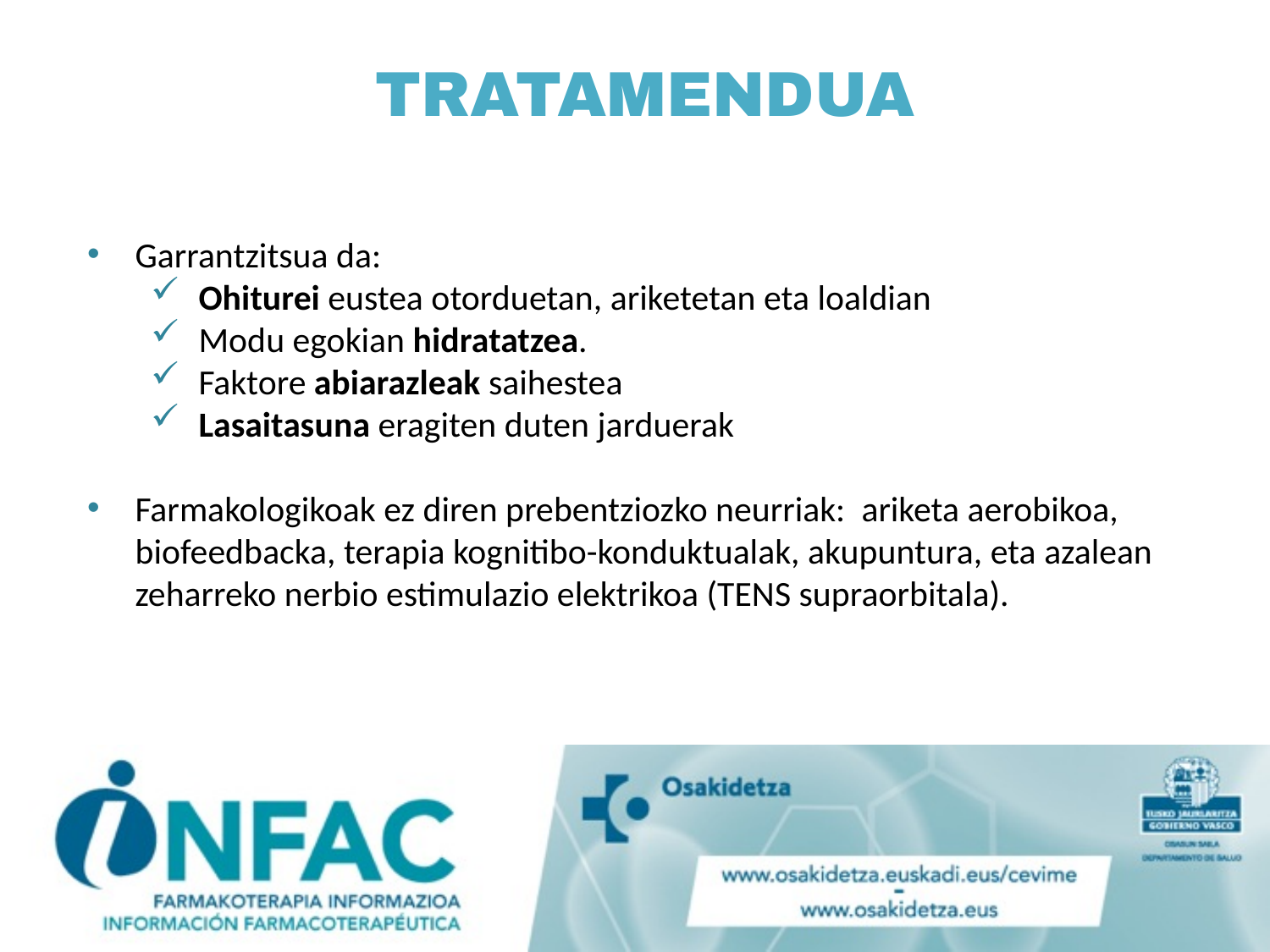

# TRATAMENdua
Garrantzitsua da:
Ohiturei eustea otorduetan, ariketetan eta loaldian
Modu egokian hidratatzea.
Faktore abiarazleak saihestea
Lasaitasuna eragiten duten jarduerak

Farmakologikoak ez diren prebentziozko neurriak:  ariketa aerobikoa, biofeedbacka, terapia kognitibo-konduktualak, akupuntura, eta azalean zeharreko nerbio estimulazio elektrikoa (TENS supraorbitala).